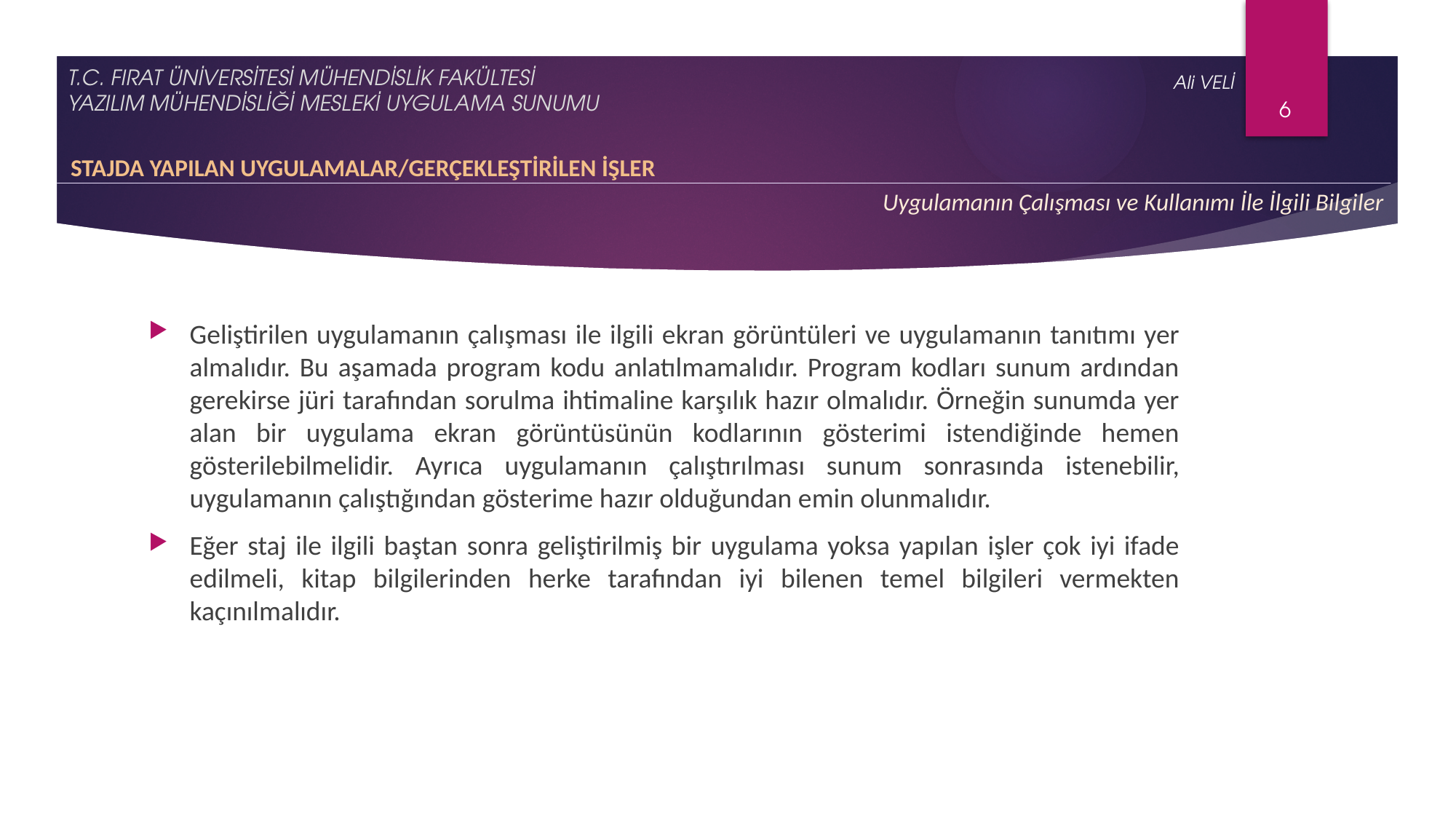

6
# T.C. FIRAT ÜNİVERSİTESİ MÜHENDİSLİK FAKÜLTESİ YAZILIM MÜHENDİSLİĞİ MESLEKİ UYGULAMA SUNUMU
Ali VELİ
STAJDA YAPILAN UYGULAMALAR/GERÇEKLEŞTİRİLEN İŞLER
Uygulamanın Çalışması ve Kullanımı İle İlgili Bilgiler
Geliştirilen uygulamanın çalışması ile ilgili ekran görüntüleri ve uygulamanın tanıtımı yer almalıdır. Bu aşamada program kodu anlatılmamalıdır. Program kodları sunum ardından gerekirse jüri tarafından sorulma ihtimaline karşılık hazır olmalıdır. Örneğin sunumda yer alan bir uygulama ekran görüntüsünün kodlarının gösterimi istendiğinde hemen gösterilebilmelidir. Ayrıca uygulamanın çalıştırılması sunum sonrasında istenebilir, uygulamanın çalıştığından gösterime hazır olduğundan emin olunmalıdır.
Eğer staj ile ilgili baştan sonra geliştirilmiş bir uygulama yoksa yapılan işler çok iyi ifade edilmeli, kitap bilgilerinden herke tarafından iyi bilenen temel bilgileri vermekten kaçınılmalıdır.